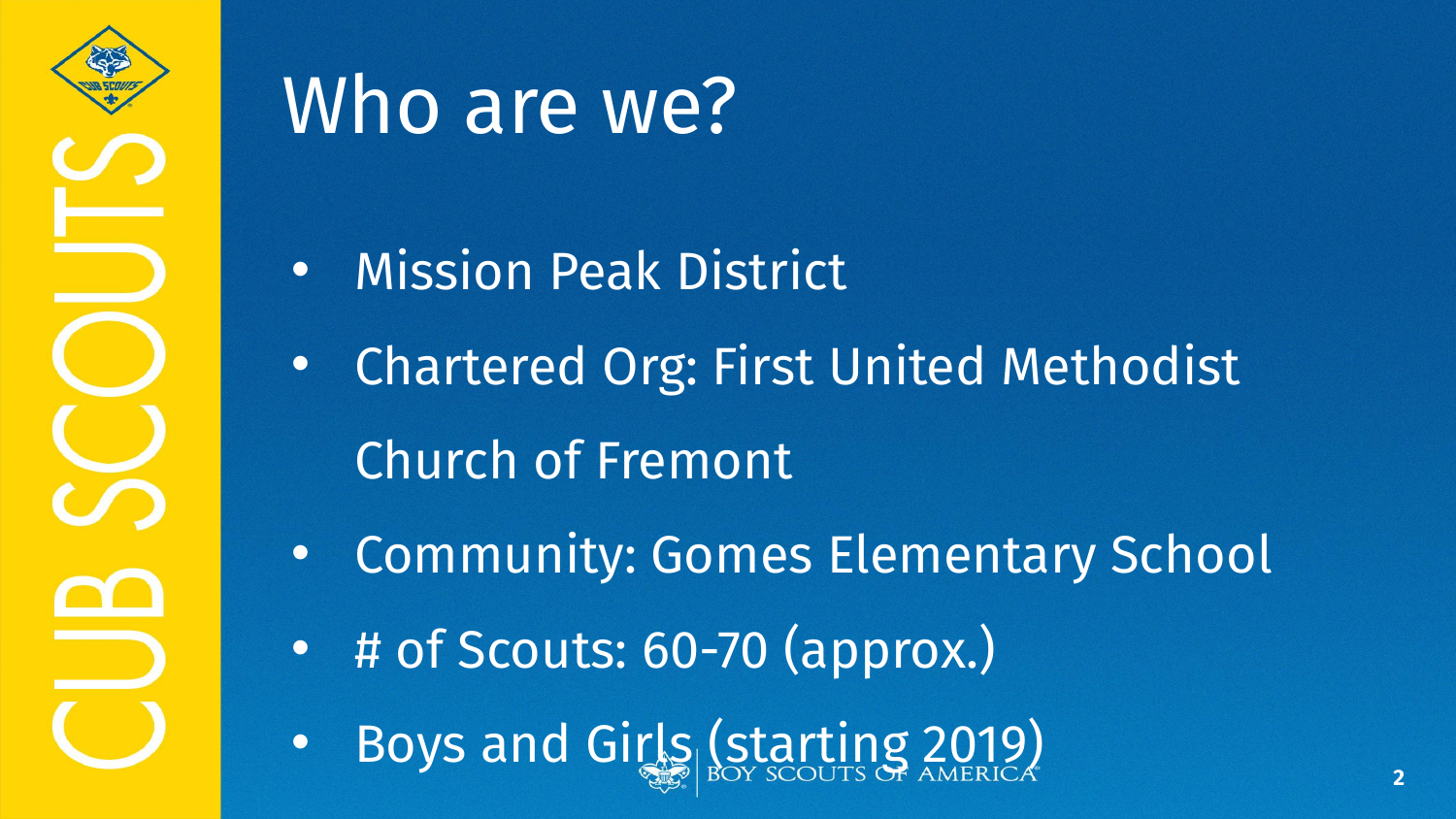

# Who are we?
Mission Peak District
Chartered Org: First United Methodist Church of Fremont
Community: Gomes Elementary School
# of Scouts: 60-70 (approx.)
Boys and Girls (starting 2019)